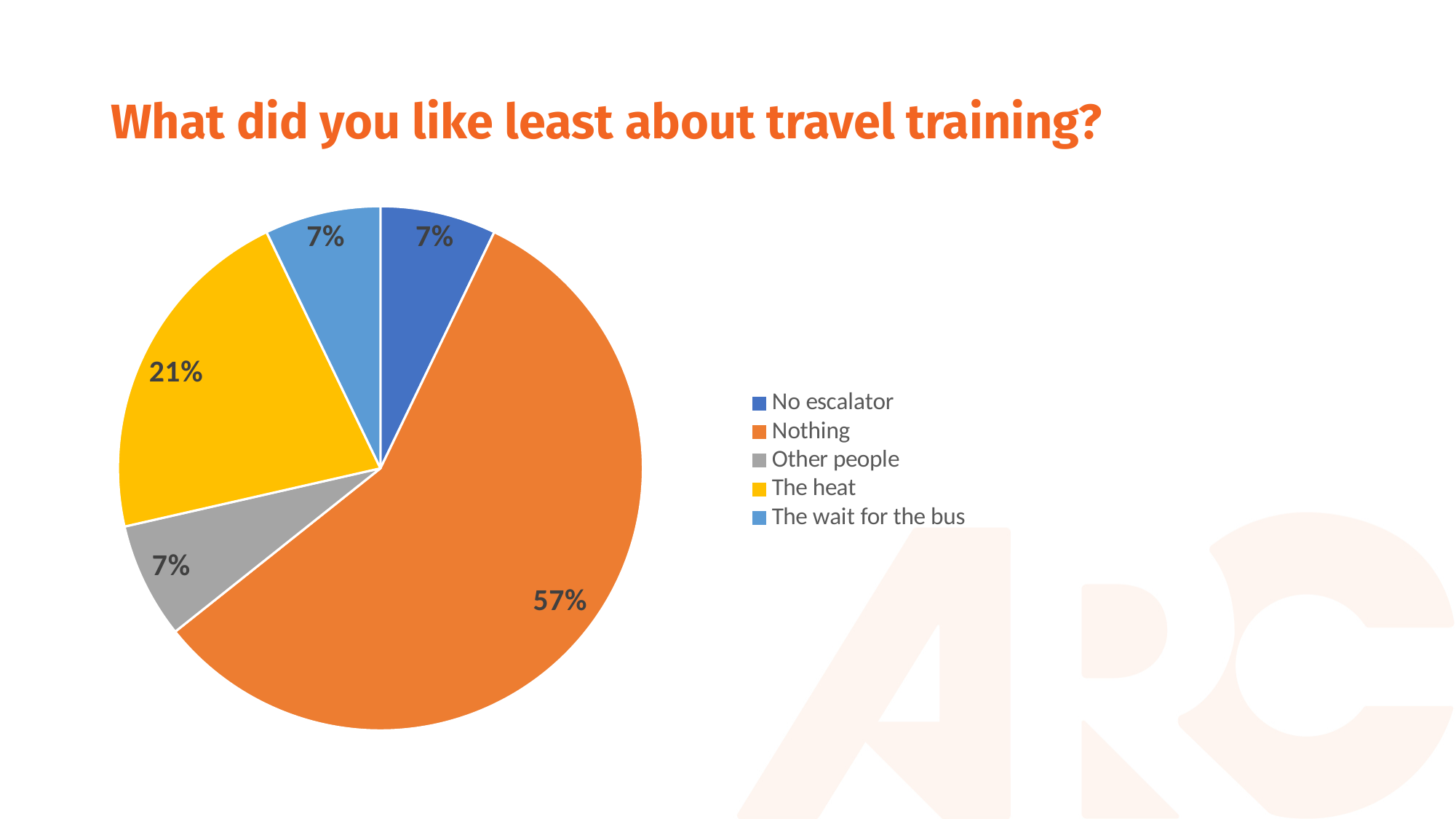

# What did you like least about travel training?

### Chart

| Category | What did you like least about travel training? |
|---|---|
| No escalator | 1.0 |
| Nothing | 8.0 |
| Other people | 1.0 |
| The heat | 3.0 |
| The wait for the bus | 1.0 |